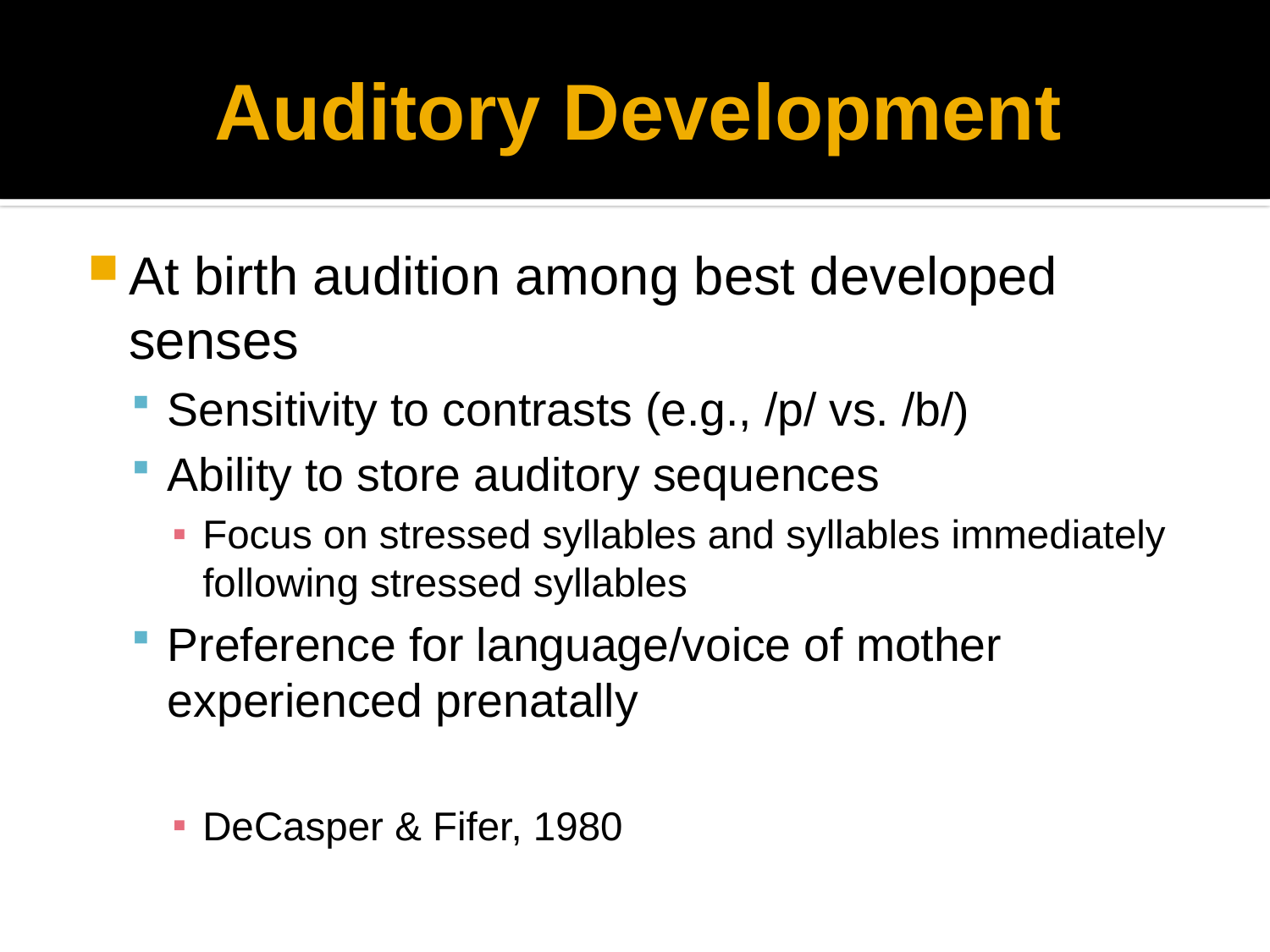

# Auditory Development
At birth audition among best developed senses
Sensitivity to contrasts (e.g., /p/ vs. /b/)
Ability to store auditory sequences
Focus on stressed syllables and syllables immediately  following stressed syllables
Preference for language/voice of mother experienced prenatally

DeCasper & Fifer, 1980